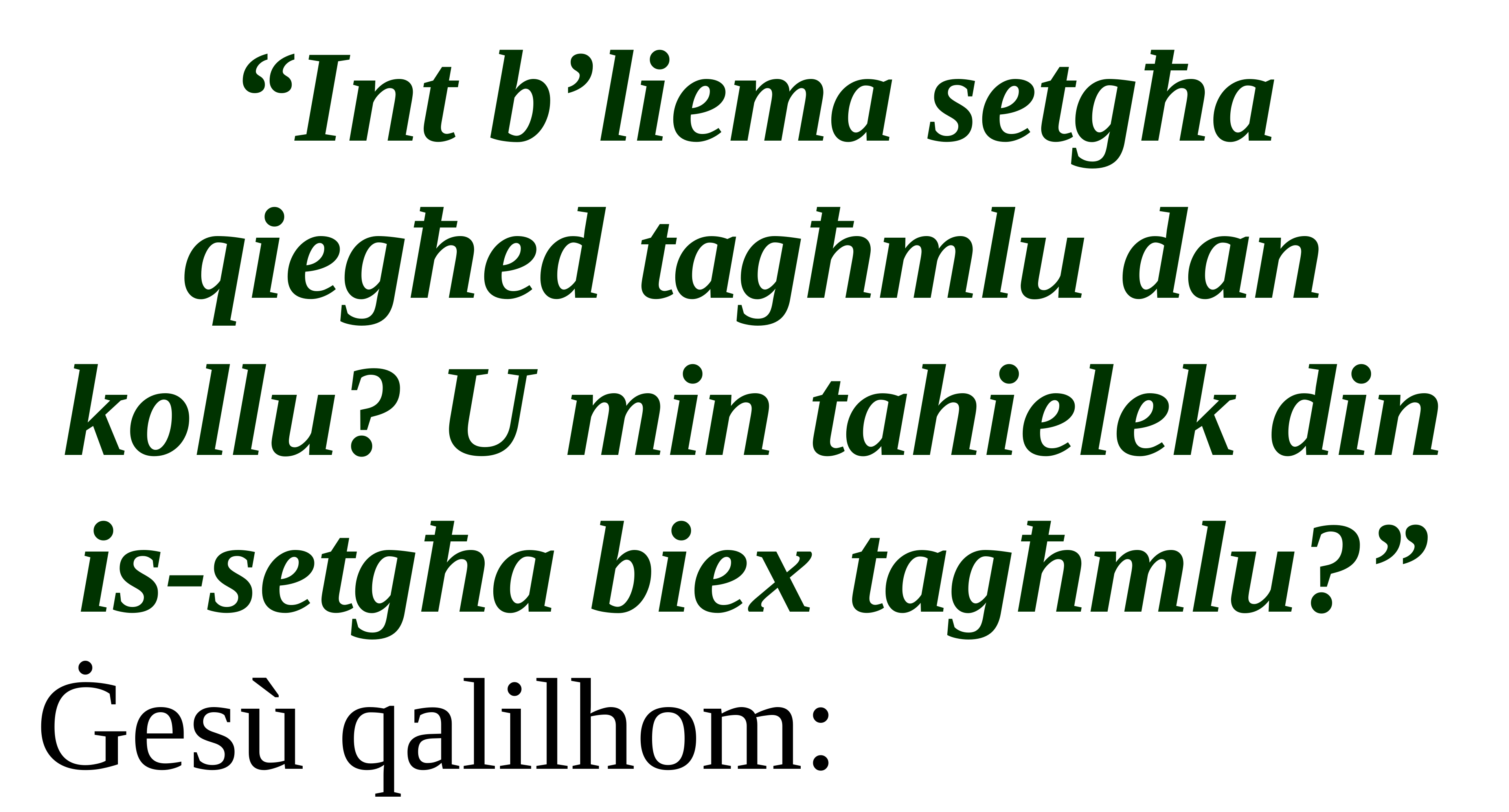

“Int b’liema setgħa qiegħed tagħmlu dan kollu? U min tahielek din is-setgħa biex tagħmlu?”
Ġesù qalilhom: